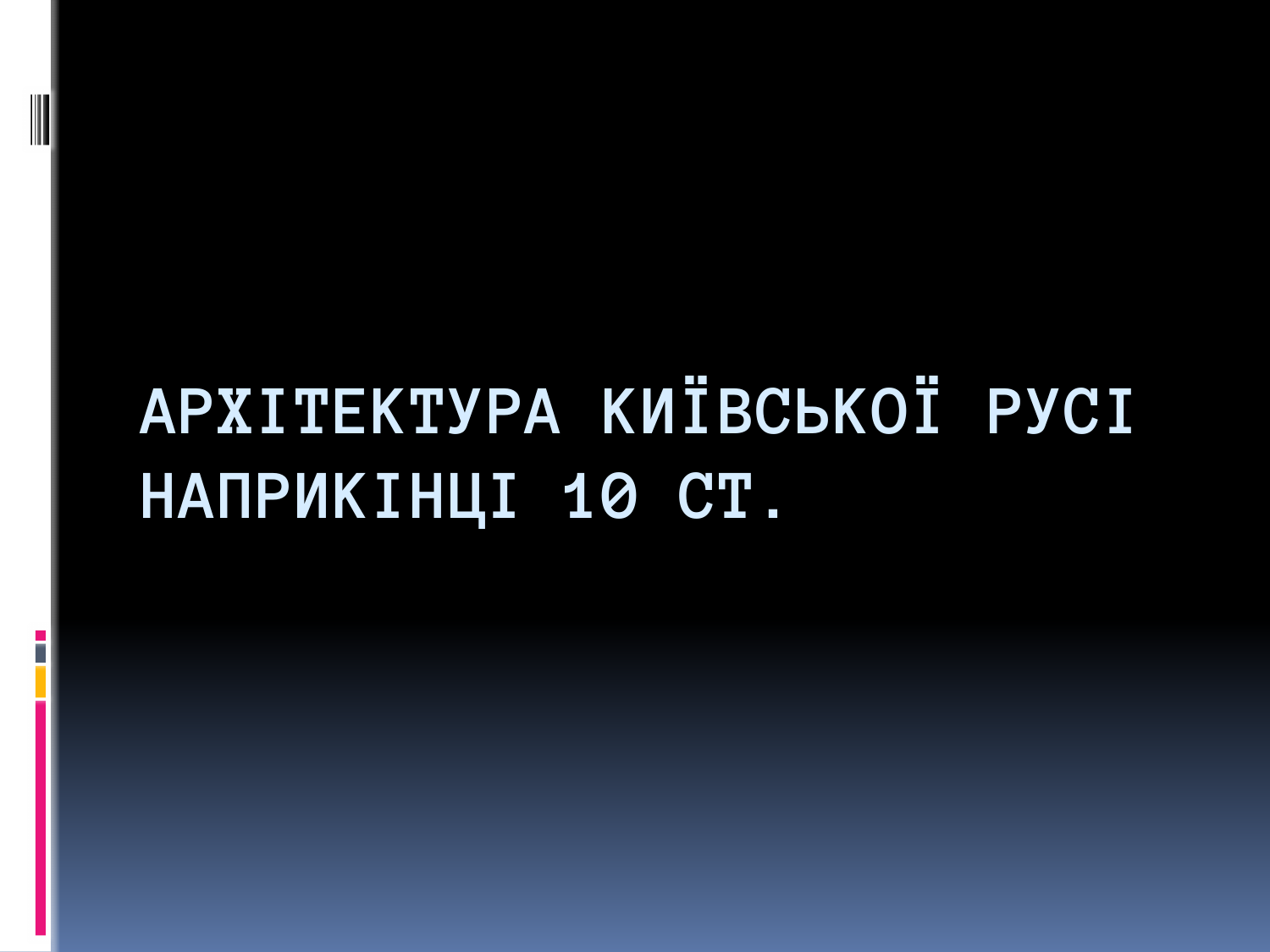

# Архітектура Київської Русі  наприкінці 10 ст.